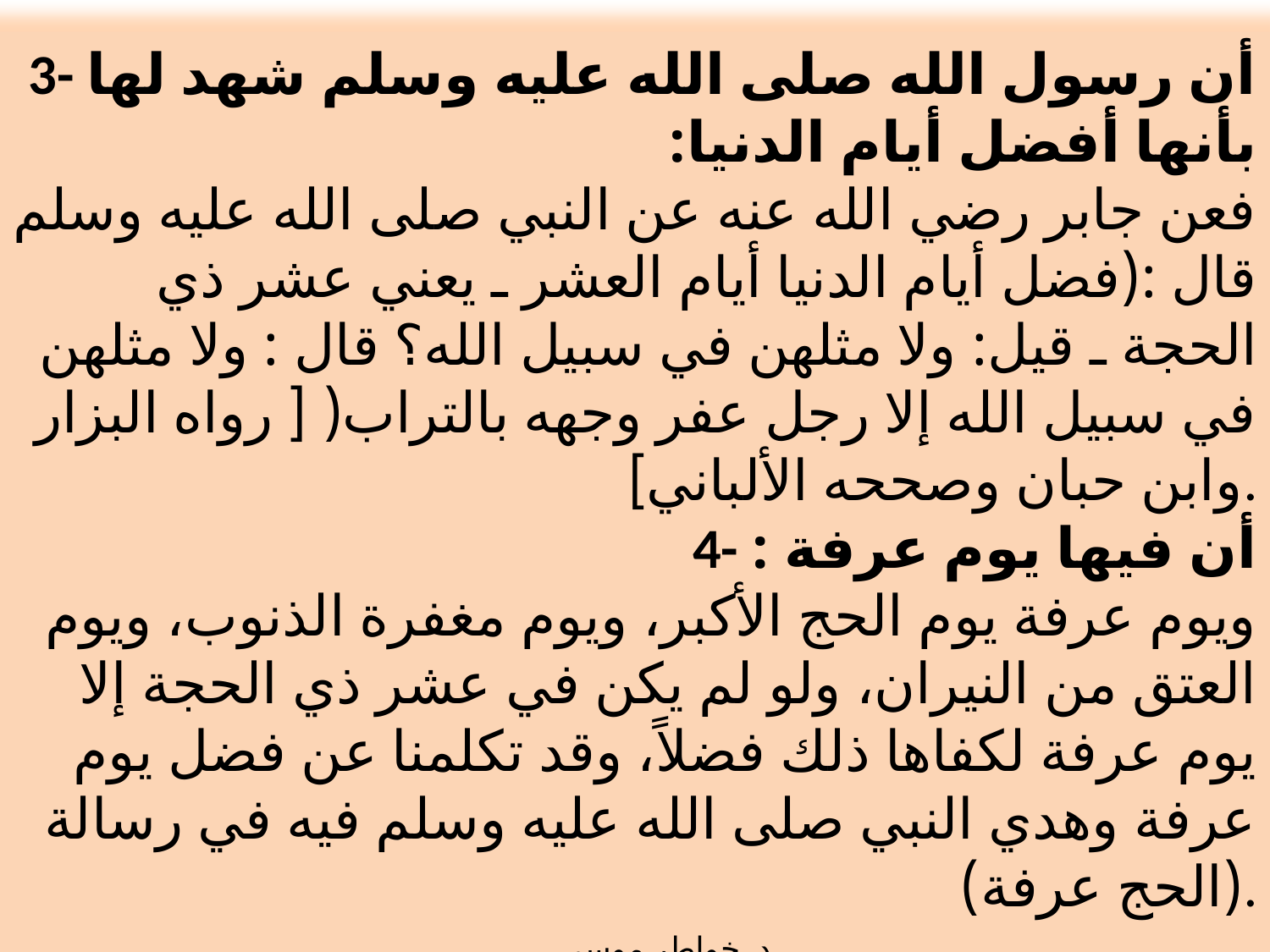

3- أن رسول الله صلى الله عليه وسلم شهد لها بأنها أفضل أيام الدنيا:
فعن جابر رضي الله عنه عن النبي صلى الله عليه وسلم قال :(فضل أيام الدنيا أيام العشر ـ يعني عشر ذي الحجة ـ قيل: ولا مثلهن في سبيل الله؟ قال : ولا مثلهن في سبيل الله إلا رجل عفر وجهه بالتراب( [ رواه البزار وابن حبان وصححه الألباني].
4- أن فيها يوم عرفة :
ويوم عرفة يوم الحج الأكبر، ويوم مغفرة الذنوب، ويوم العتق من النيران، ولو لم يكن في عشر ذي الحجة إلا يوم عرفة لكفاها ذلك فضلاً، وقد تكلمنا عن فضل يوم عرفة وهدي النبي صلى الله عليه وسلم فيه في رسالة (الحج عرفة).

د. خواطر موسى